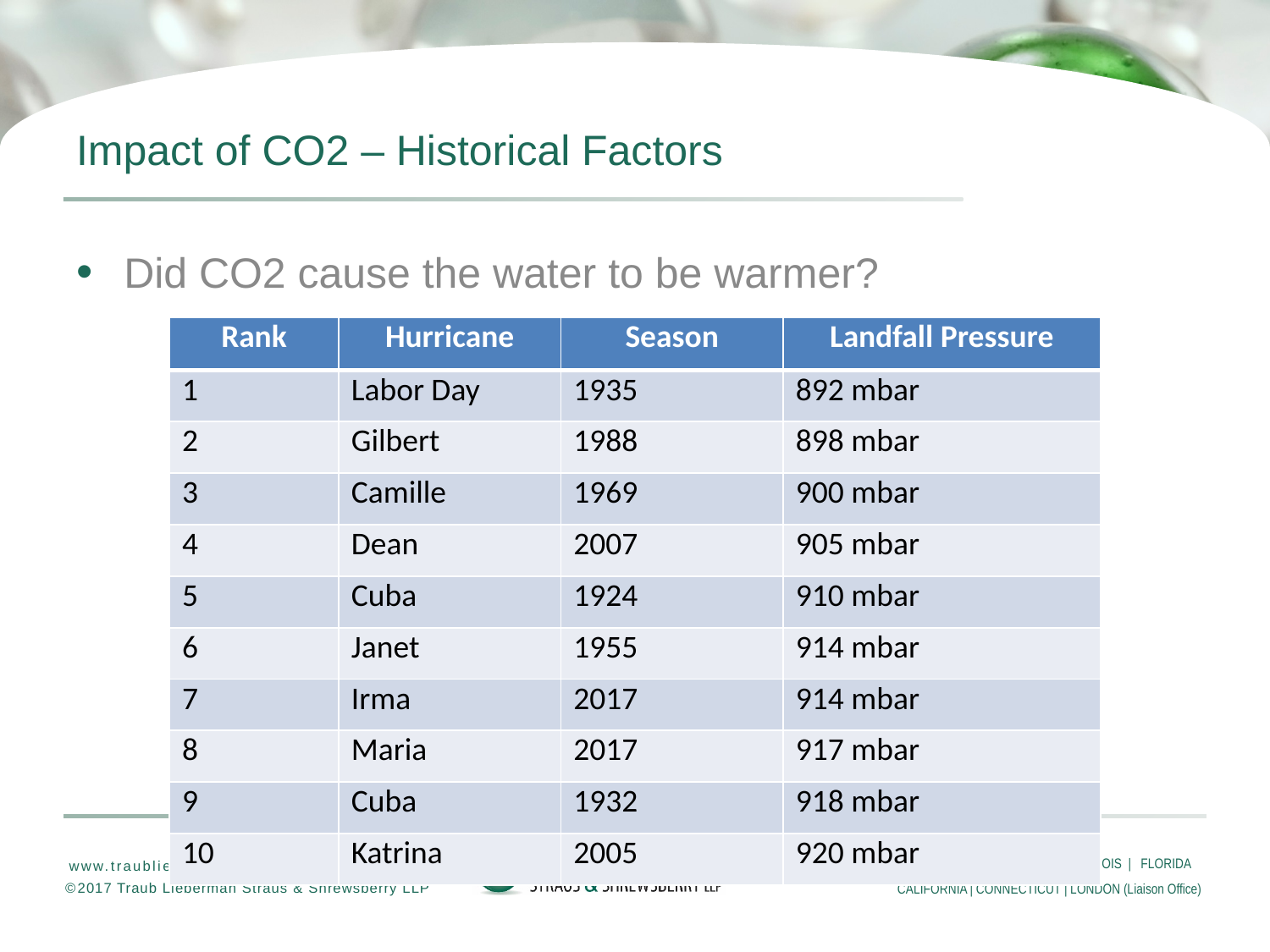

# Impact of CO2 – Historical Factors
Did CO2 cause the water to be warmer?

| Rank | Hurricane | Season | Landfall Pressure |
| --- | --- | --- | --- |
| 1 | Labor Day | 1935 | 892 mbar |
| 2 | Gilbert | 1988 | 898 mbar |
| 3 | Camille | 1969 | 900 mbar |
| 4 | Dean | 2007 | 905 mbar |
| 5 | Cuba | 1924 | 910 mbar |
| 6 | Janet | 1955 | 914 mbar |
| 7 | Irma | 2017 | 914 mbar |
| 8 | Maria | 2017 | 917 mbar |
| 9 | Cuba | 1932 | 918 mbar |
| 10 | Katrina | 2005 | 920 mbar |